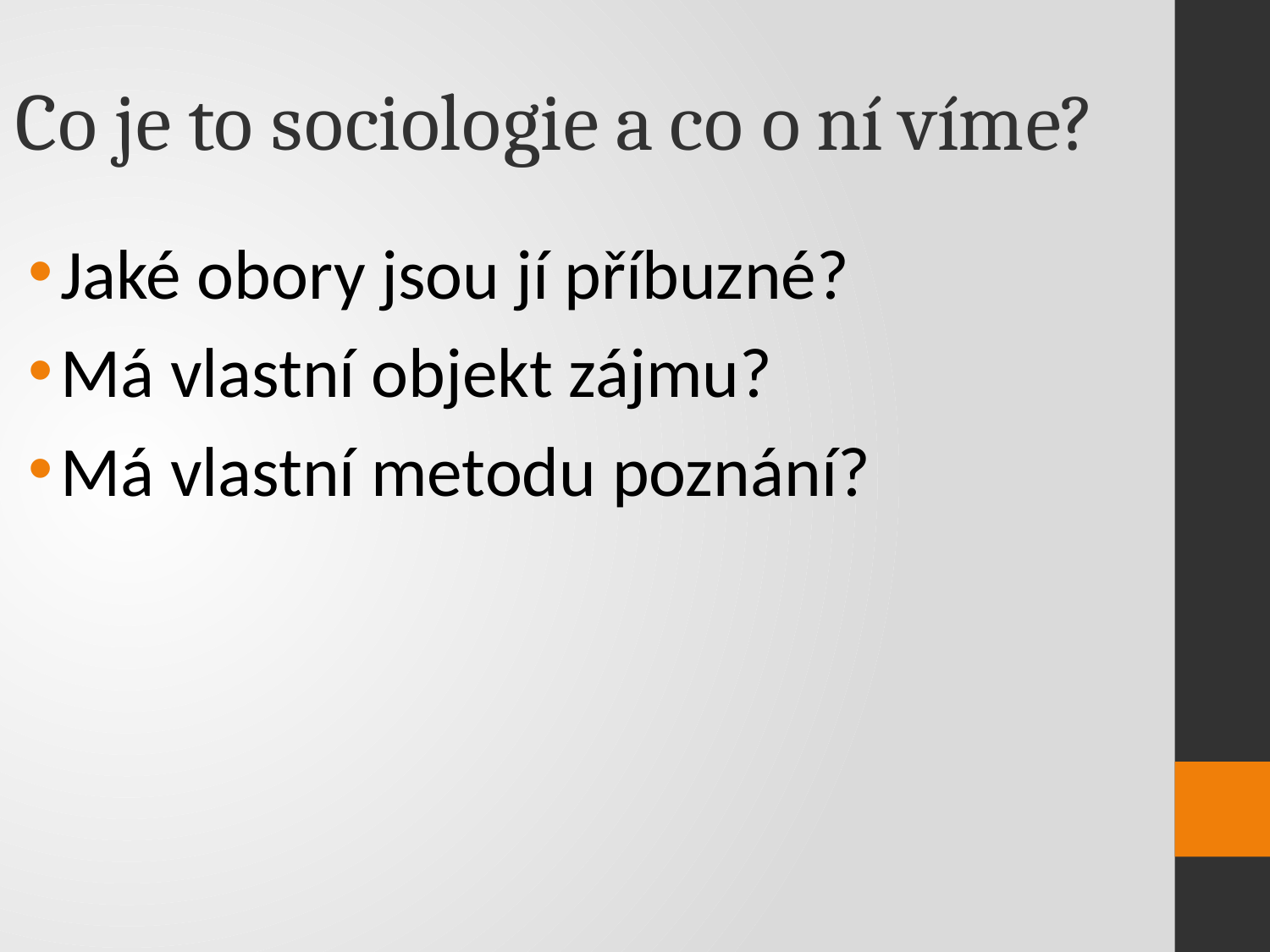

Co je to sociologie a co o ní víme?
Jaké obory jsou jí příbuzné?
Má vlastní objekt zájmu?
Má vlastní metodu poznání?